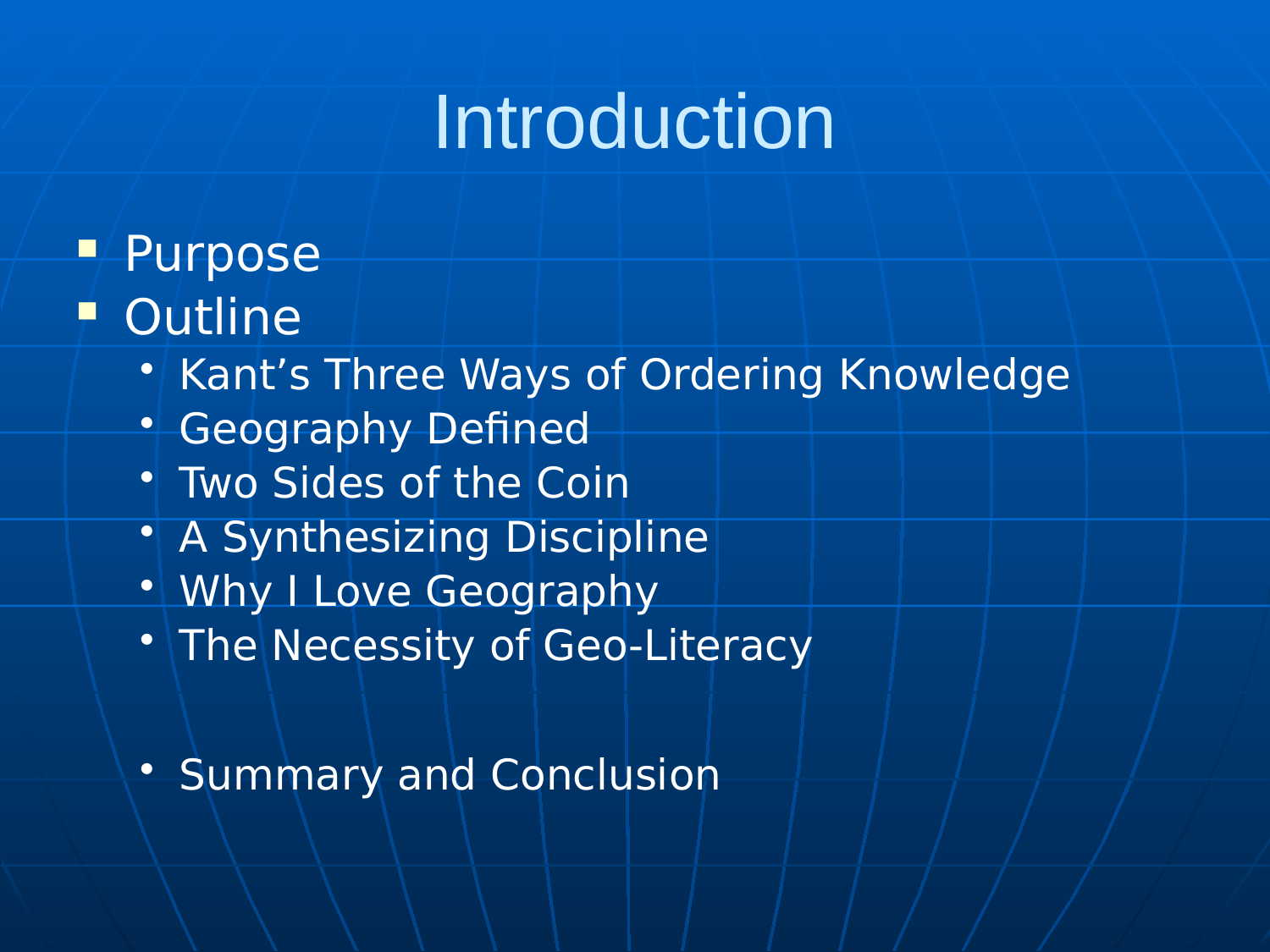

# Introduction
Purpose
Outline
Kant’s Three Ways of Ordering Knowledge
Geography Defined
Two Sides of the Coin
A Synthesizing Discipline
Why I Love Geography
The Necessity of Geo-Literacy

Summary and Conclusion